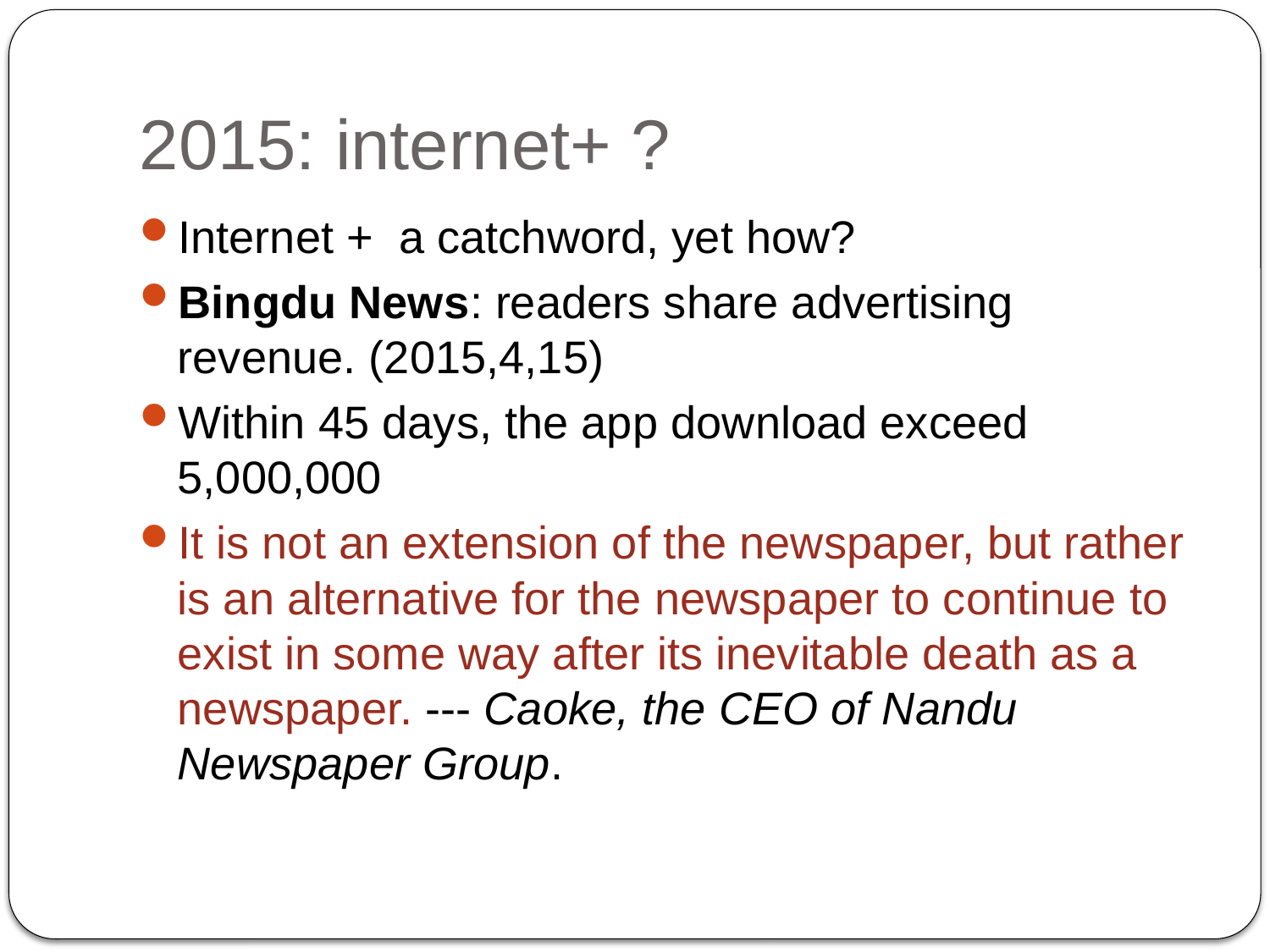

# 2015: internet+ ?
Internet +  a catchword, yet how?
Bingdu News: readers share advertising revenue. (2015,4,15)
Within 45 days, the app download exceed 5,000,000
It is not an extension of the newspaper, but rather is an alternative for the newspaper to continue to exist in some way after its inevitable death as a newspaper. --- Caoke, the CEO of Nandu Newspaper Group.